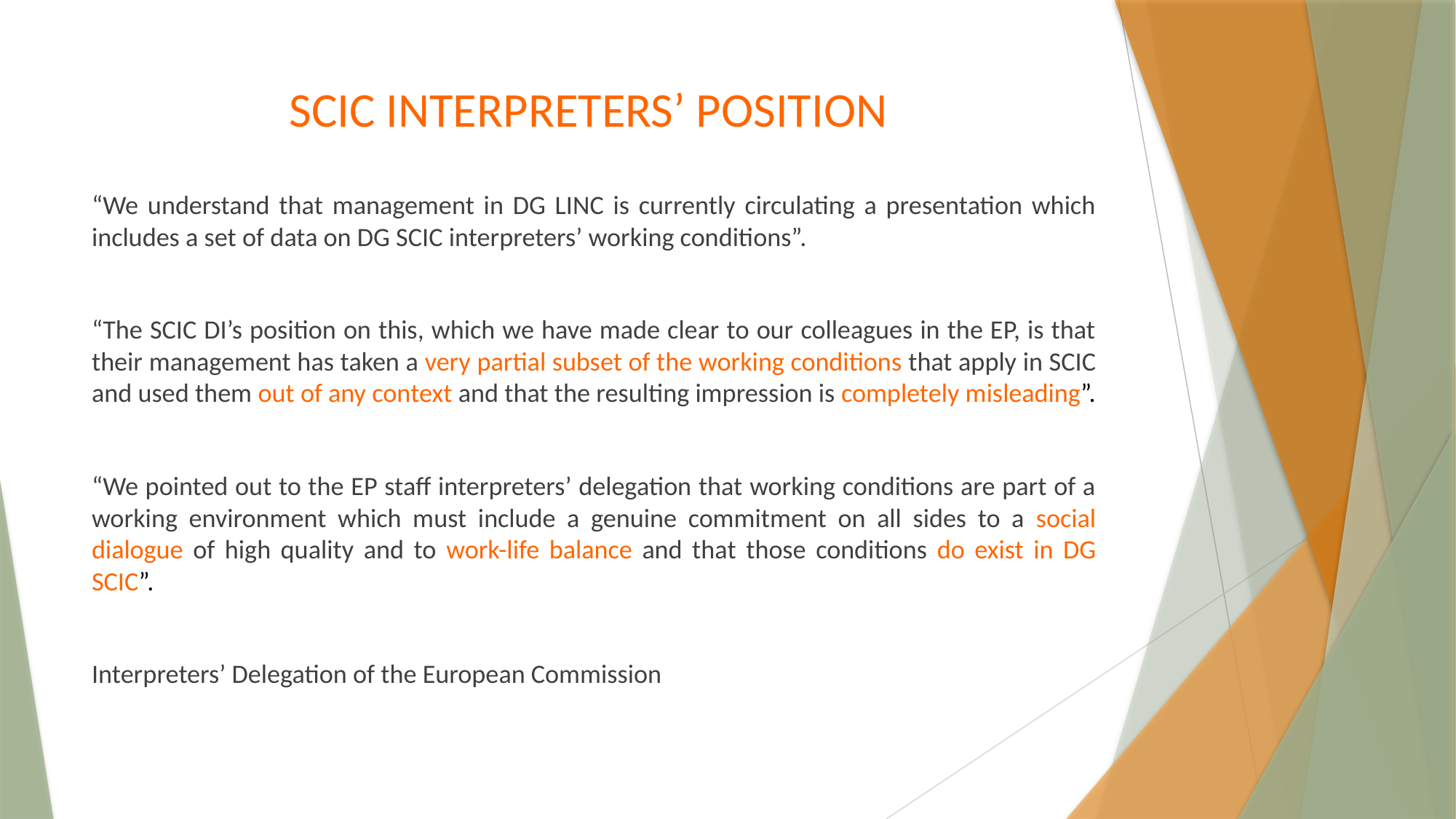

# SCIC INTERPRETERS’ POSITION
“We understand that management in DG LINC is currently circulating a presentation which includes a set of data on DG SCIC interpreters’ working conditions”.

“The SCIC DI’s position on this, which we have made clear to our colleagues in the EP, is that their management has taken a very partial subset of the working conditions that apply in SCIC and used them out of any context and that the resulting impression is completely misleading”.

“We pointed out to the EP staff interpreters’ delegation that working conditions are part of a working environment which must include a genuine commitment on all sides to a social dialogue of high quality and to work-life balance and that those conditions do exist in DG SCIC”.

Interpreters’ Delegation of the European Commission